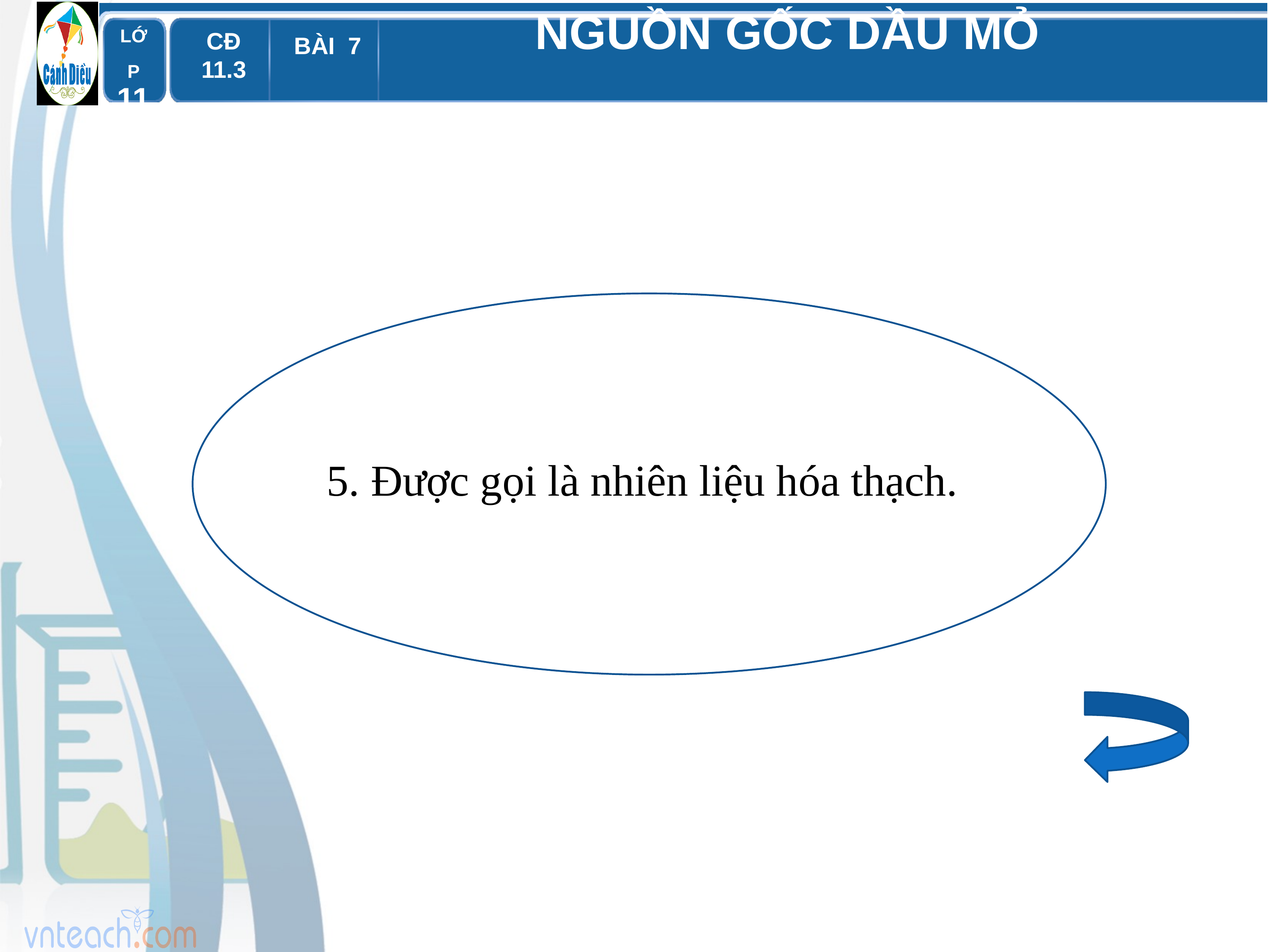

5. Được gọi là nhiên liệu hóa thạch.